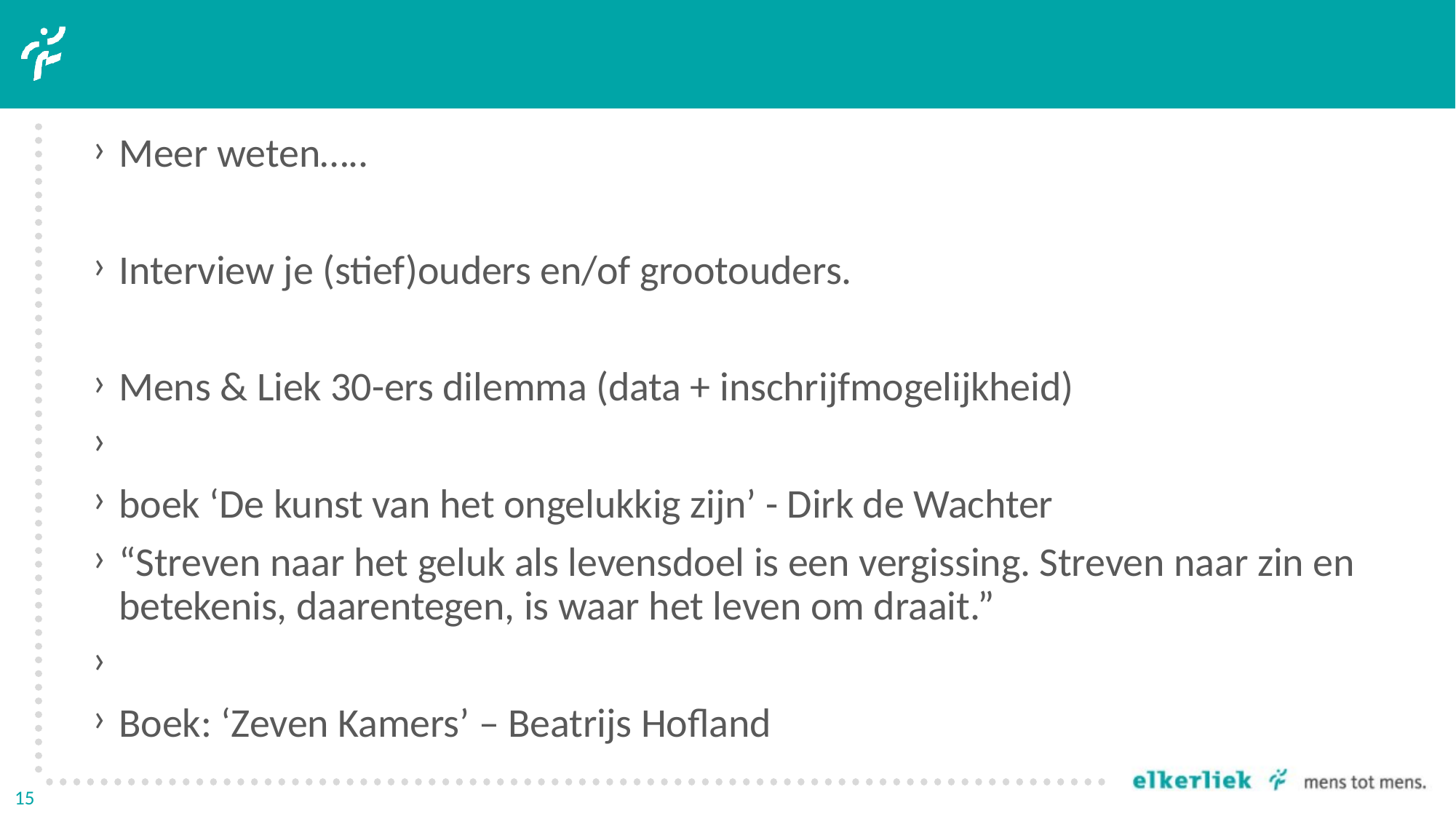

#
Meer weten…..

Interview je (stief)ouders en/of grootouders.

Mens & Liek 30-ers dilemma (data + inschrijfmogelijkheid)

boek ‘De kunst van het ongelukkig zijn’ - Dirk de Wachter
“Streven naar het geluk als levensdoel is een vergissing. Streven naar zin en betekenis, daarentegen, is waar het leven om draait.”

Boek: ‘Zeven Kamers’ – Beatrijs Hofland
15